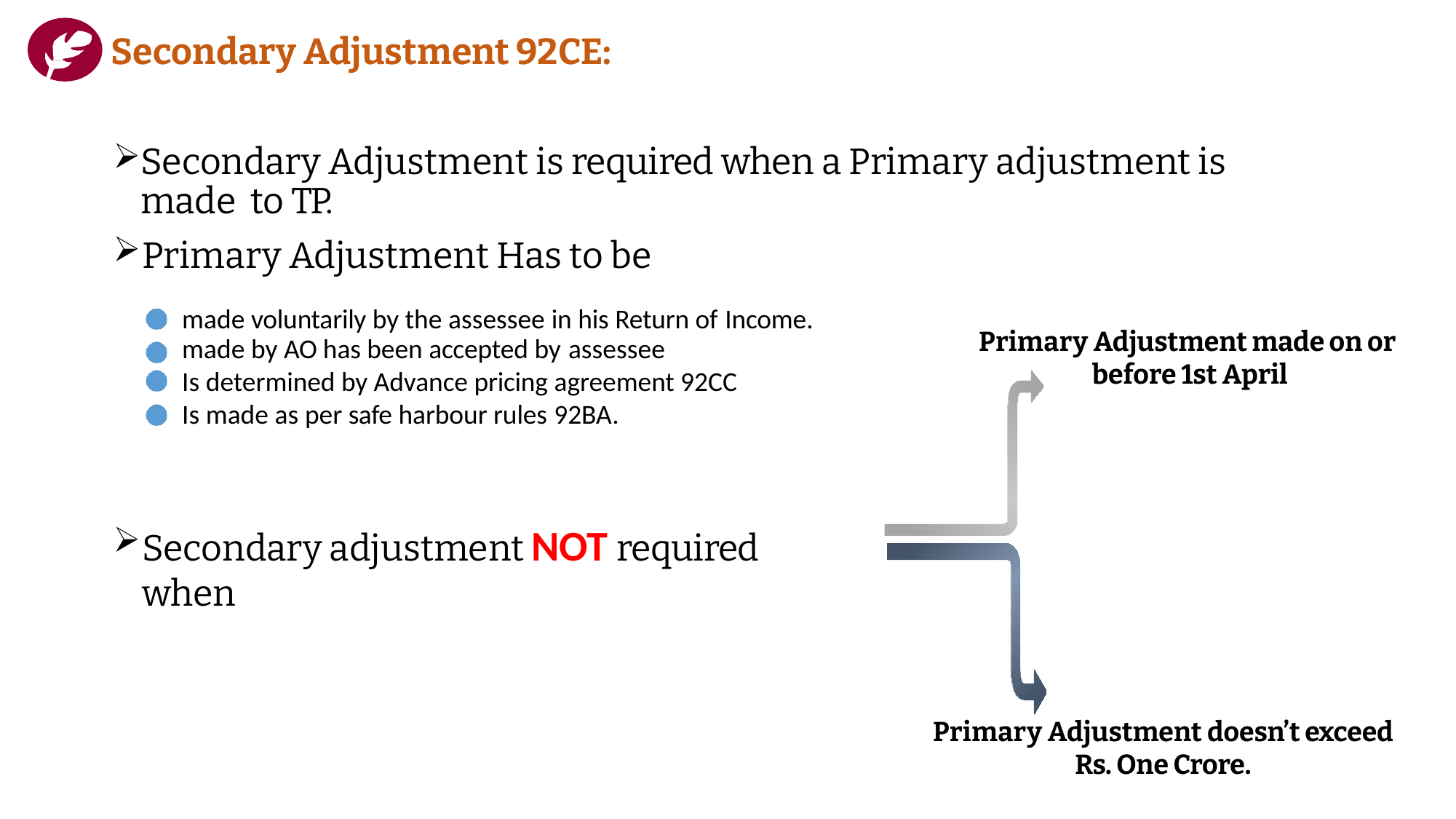

Secondary Adjustment 92CE:

Secondary Adjustment is required when a Primary adjustment is made  to TP.
Primary Adjustment Has to be
made voluntarily by the assessee in his Return of Income.

Primary Adjustment made on or  before 1st April
made by AO has been accepted by assessee
Is determined by Advance pricing agreement 92CC  Is made as per safe harbour rules 92BA.

Secondary adjustment NOT required when

Primary Adjustment doesn’t exceed
Rs. One Crore.